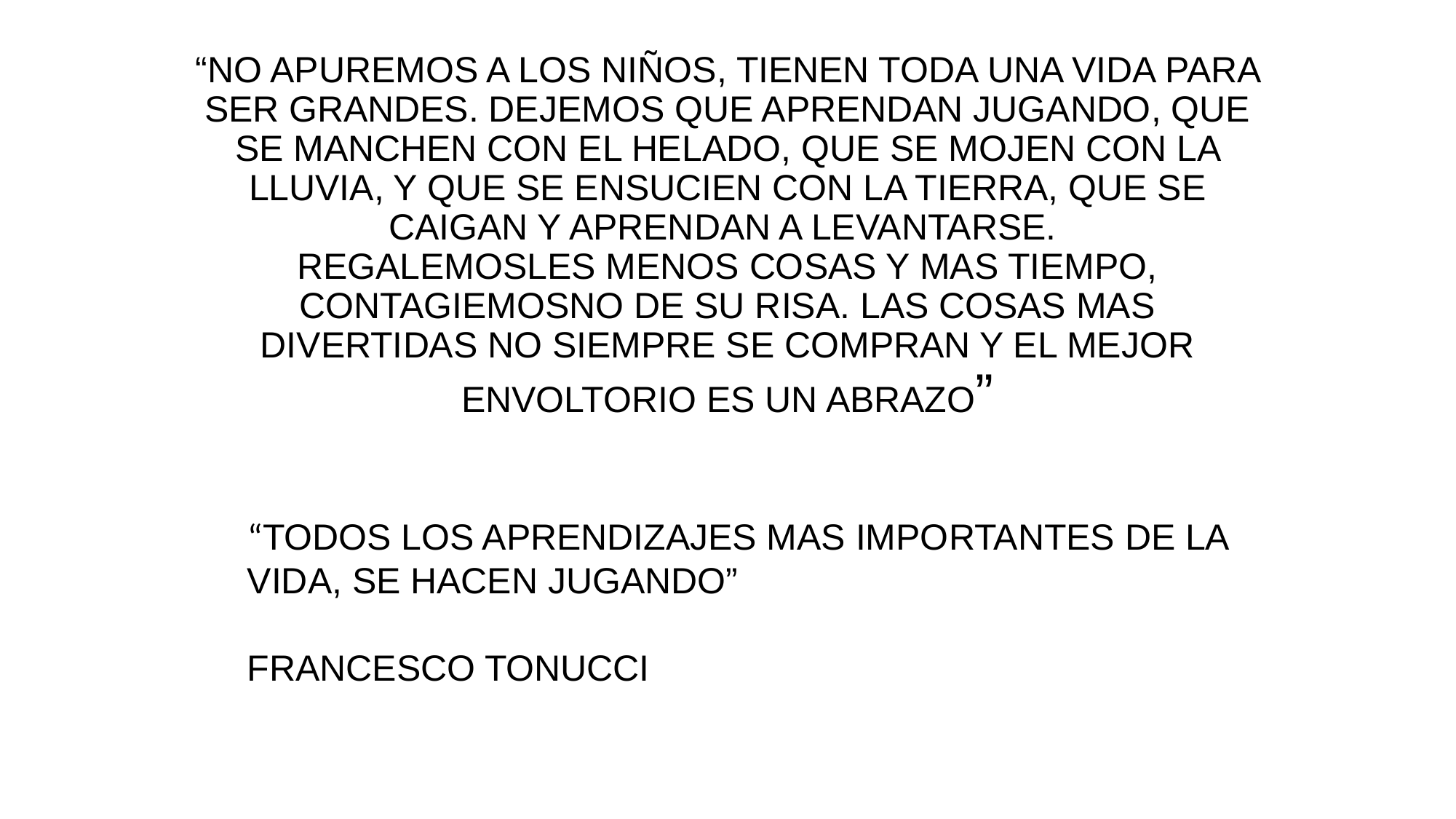

# “NO APUREMOS A LOS NIÑOS, TIENEN TODA UNA VIDA PARA SER GRANDES. DEJEMOS QUE APRENDAN JUGANDO, QUE SE MANCHEN CON EL HELADO, QUE SE MOJEN CON LA LLUVIA, Y QUE SE ENSUCIEN CON LA TIERRA, QUE SE CAIGAN Y APRENDAN A LEVANTARSE. REGALEMOSLES MENOS COSAS Y MAS TIEMPO, CONTAGIEMOSNO DE SU RISA. LAS COSAS MAS DIVERTIDAS NO SIEMPRE SE COMPRAN Y EL MEJOR ENVOLTORIO ES UN ABRAZO”
“TODOS LOS APRENDIZAJES MAS IMPORTANTES DE LA VIDA, SE HACEN JUGANDO”
FRANCESCO TONUCCI